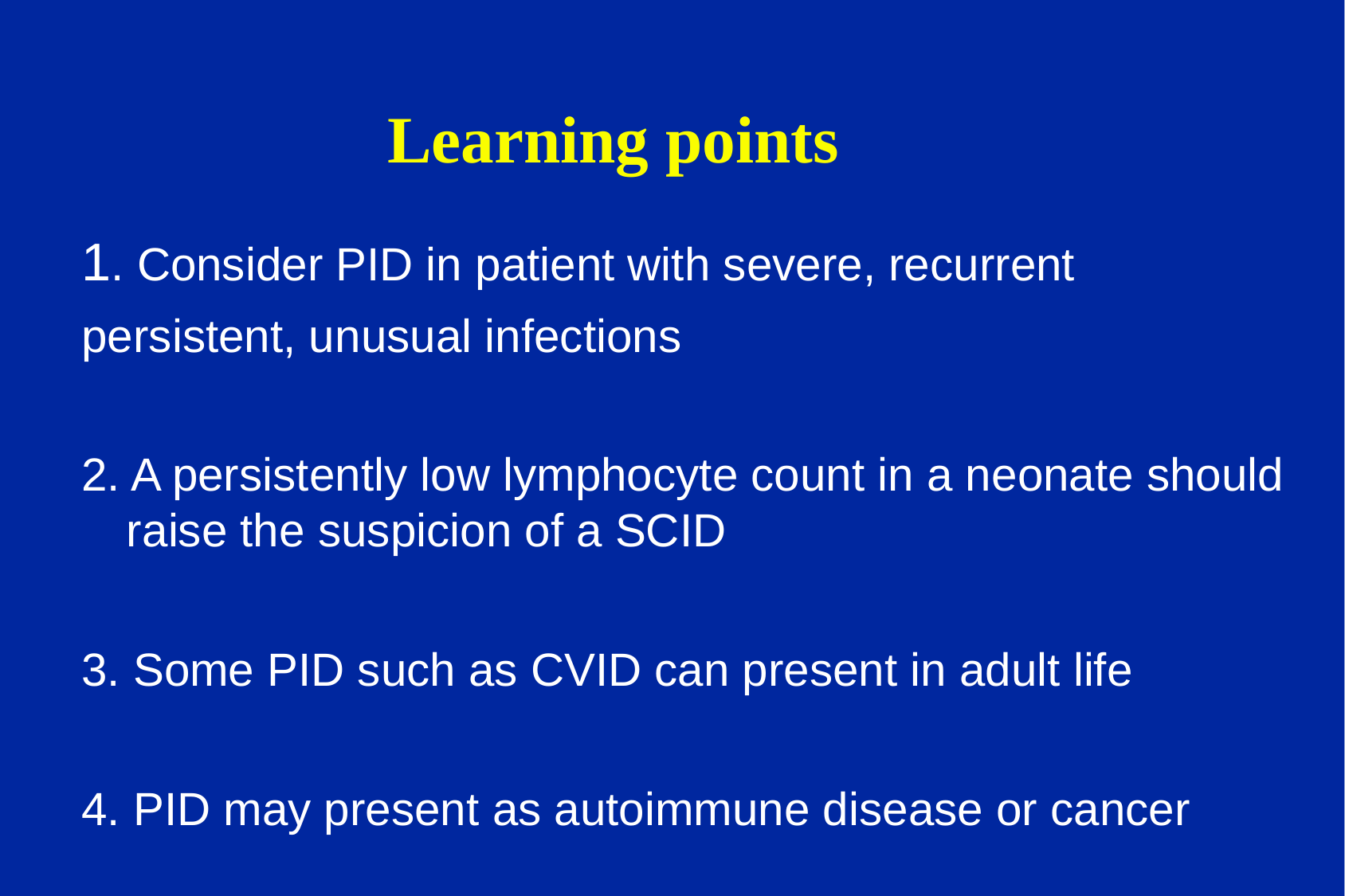

# Learning points
1. Consider PID in patient with severe, recurrent
persistent, unusual infections

2. A persistently low lymphocyte count in a neonate should raise the suspicion of a SCID

3. Some PID such as CVID can present in adult life

4. PID may present as autoimmune disease or cancer